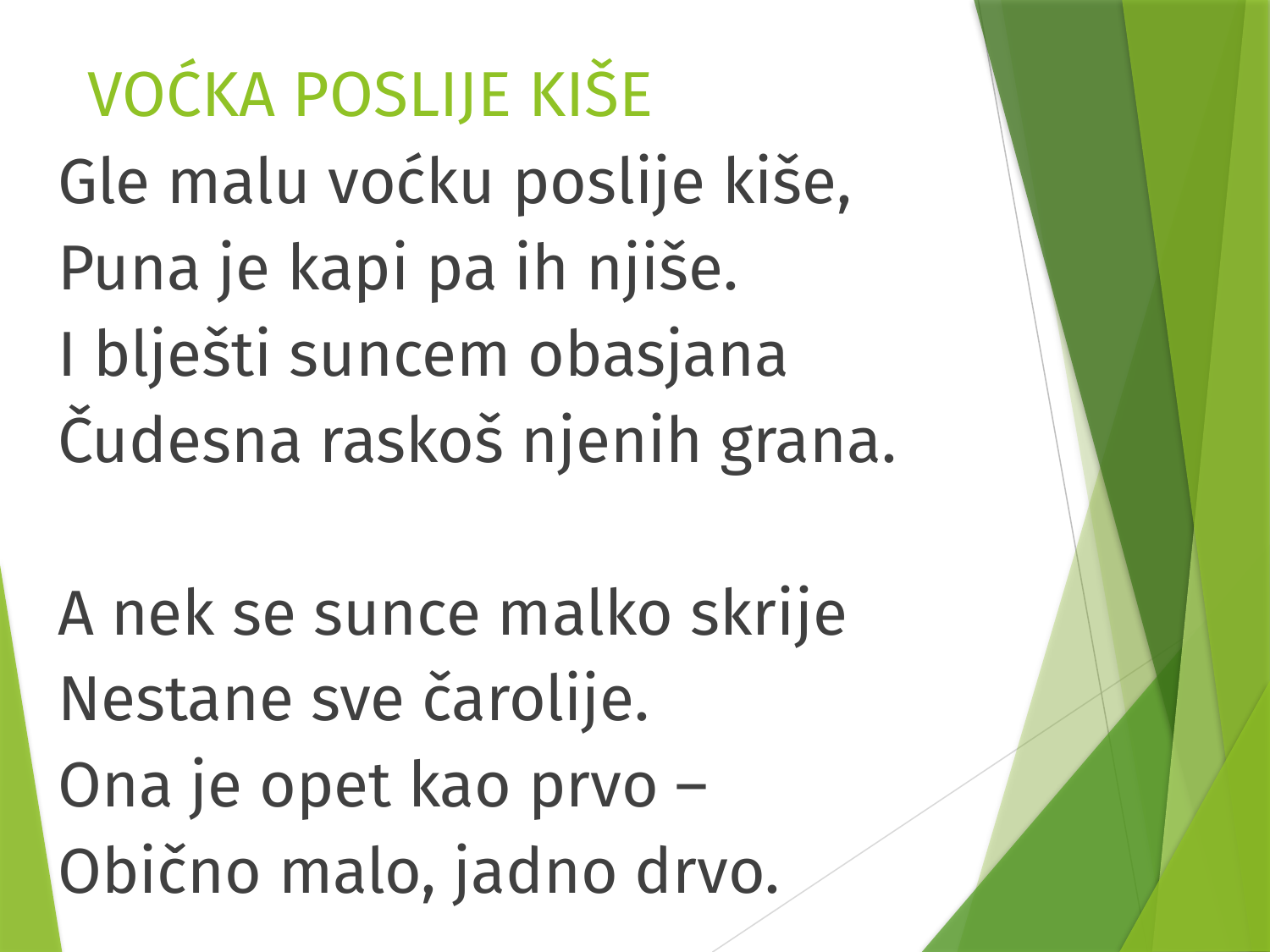

# VOĆKA POSLIJE KIŠE
Gle malu voćku poslije kiše,
Puna je kapi pa ih njiše.
I blješti suncem obasjana
Čudesna raskoš njenih grana.

A nek se sunce malko skrije
Nestane sve čarolije.
Ona je opet kao prvo –
Obično malo, jadno drvo.